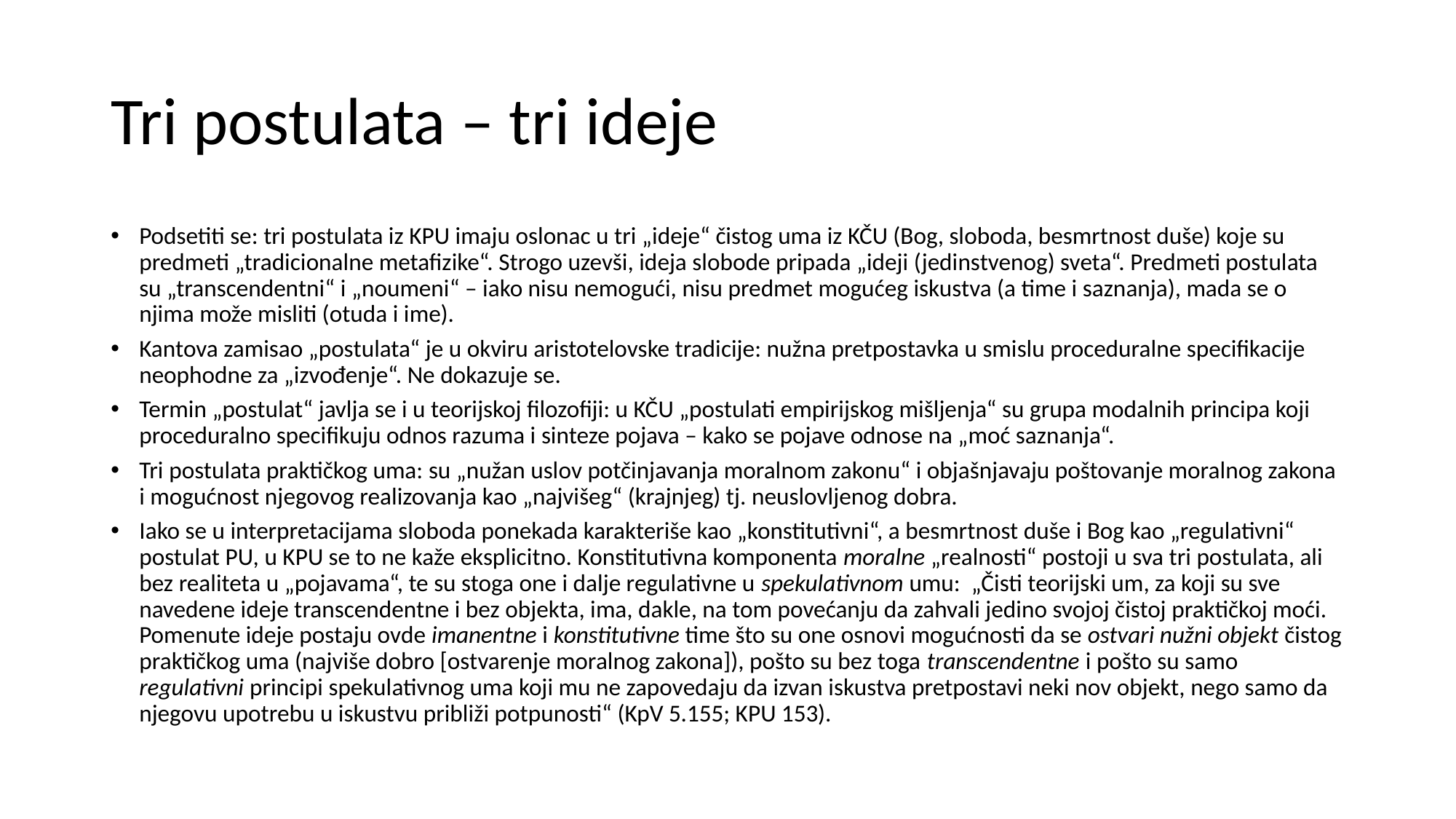

# Tri postulata – tri ideje
Podsetiti se: tri postulata iz KPU imaju oslonac u tri „ideje“ čistog uma iz KČU (Bog, sloboda, besmrtnost duše) koje su predmeti „tradicionalne metafizike“. Strogo uzevši, ideja slobode pripada „ideji (jedinstvenog) sveta“. Predmeti postulata su „transcendentni“ i „noumeni“ – iako nisu nemogući, nisu predmet mogućeg iskustva (a time i saznanja), mada se o njima može misliti (otuda i ime).
Kantova zamisao „postulata“ je u okviru aristotelovske tradicije: nužna pretpostavka u smislu proceduralne specifikacije neophodne za „izvođenje“. Ne dokazuje se.
Termin „postulat“ javlja se i u teorijskoj filozofiji: u KČU „postulati empirijskog mišljenja“ su grupa modalnih principa koji proceduralno specifikuju odnos razuma i sinteze pojava – kako se pojave odnose na „moć saznanja“.
Tri postulata praktičkog uma: su „nužan uslov potčinjavanja moralnom zakonu“ i objašnjavaju poštovanje moralnog zakona i mogućnost njegovog realizovanja kao „najvišeg“ (krajnjeg) tj. neuslovljenog dobra.
Iako se u interpretacijama sloboda ponekada karakteriše kao „konstitutivni“, a besmrtnost duše i Bog kao „regulativni“ postulat PU, u KPU se to ne kaže eksplicitno. Konstitutivna komponenta moralne „realnosti“ postoji u sva tri postulata, ali bez realiteta u „pojavama“, te su stoga one i dalje regulativne u spekulativnom umu:  „Čisti teorijski um, za koji su sve navedene ideje transcendentne i bez objekta, ima, dakle, na tom povećanju da zahvali jedino svojoj čistoj praktičkoj moći. Pomenute ideje postaju ovde imanentne i konstitutivne time što su one osnovi mogućnosti da se ostvari nužni objekt čistog praktičkog uma (najviše dobro [ostvarenje moralnog zakona]), pošto su bez toga transcendentne i pošto su samo regulativni principi spekulativnog uma koji mu ne zapovedaju da izvan iskustva pretpostavi neki nov objekt, nego samo da njegovu upotrebu u iskustvu približi potpunosti“ (KpV 5.155; KPU 153).